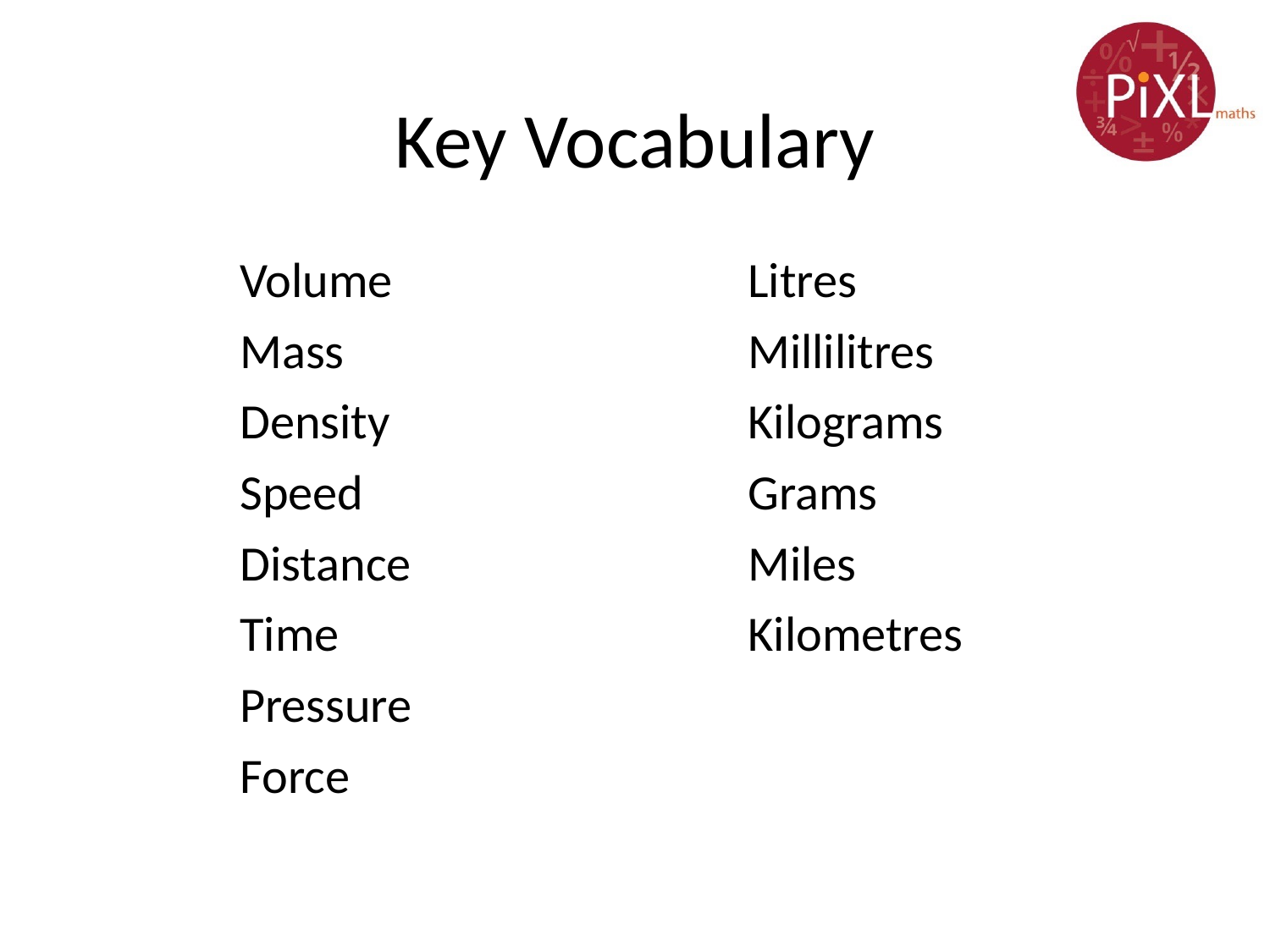

# Key Vocabulary
Volume			Litres
Mass				Millilitres
Density			Kilograms
Speed				Grams
Distance			Miles
Time				Kilometres
Pressure
Force